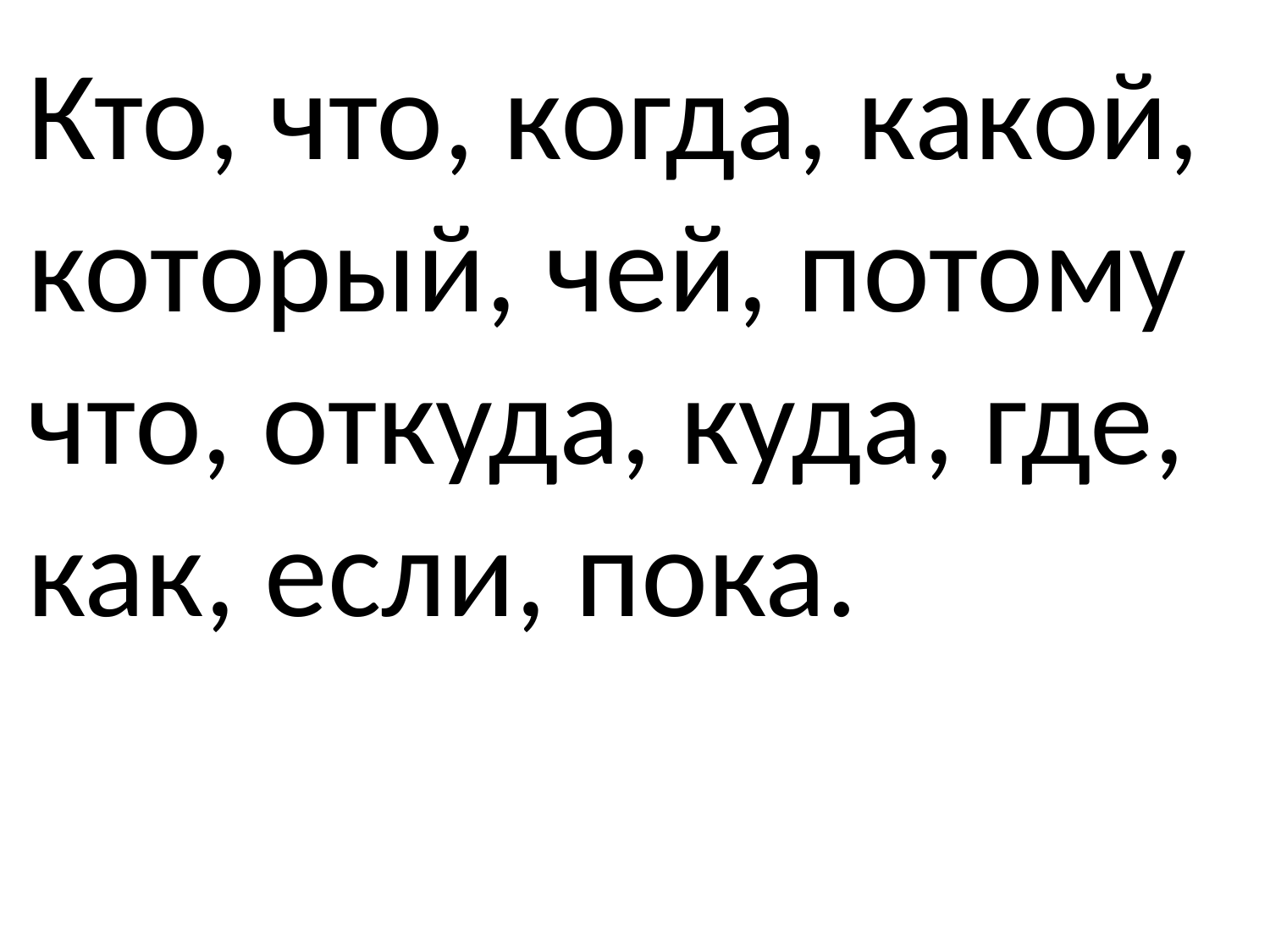

Кто, что, когда, какой, который, чей, потому что, откуда, куда, где, как, если, пока.